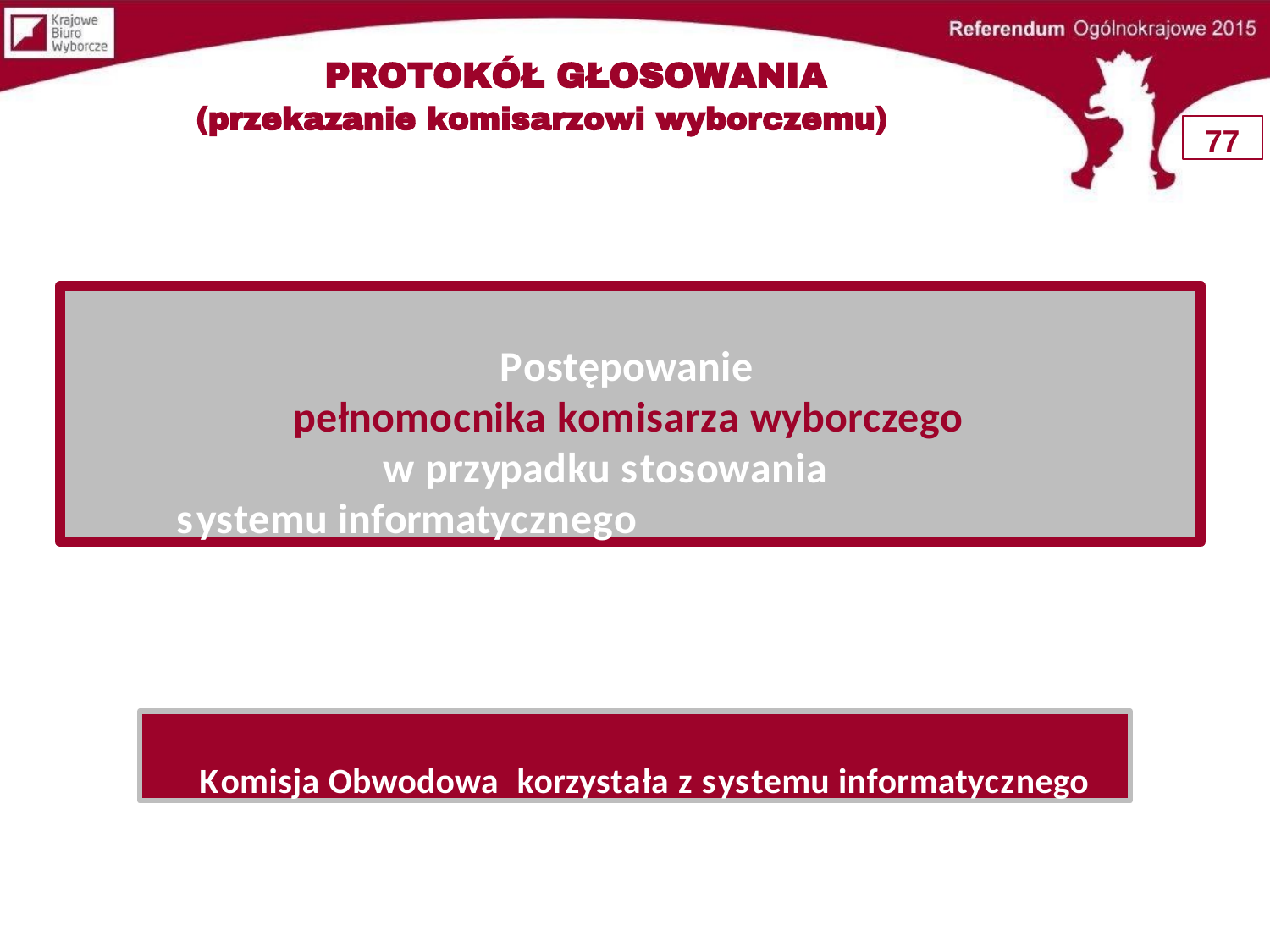

# PROTOKÓŁ GŁOSOWANIA
(przekazanie komisarzowi wyborczemu)
77

Postępowanie pełnomocnika komisarza wyborczego
w przypadku stosowania systemu informatycznego

Komisja Obwodowa  korzystała z systemu informatycznego